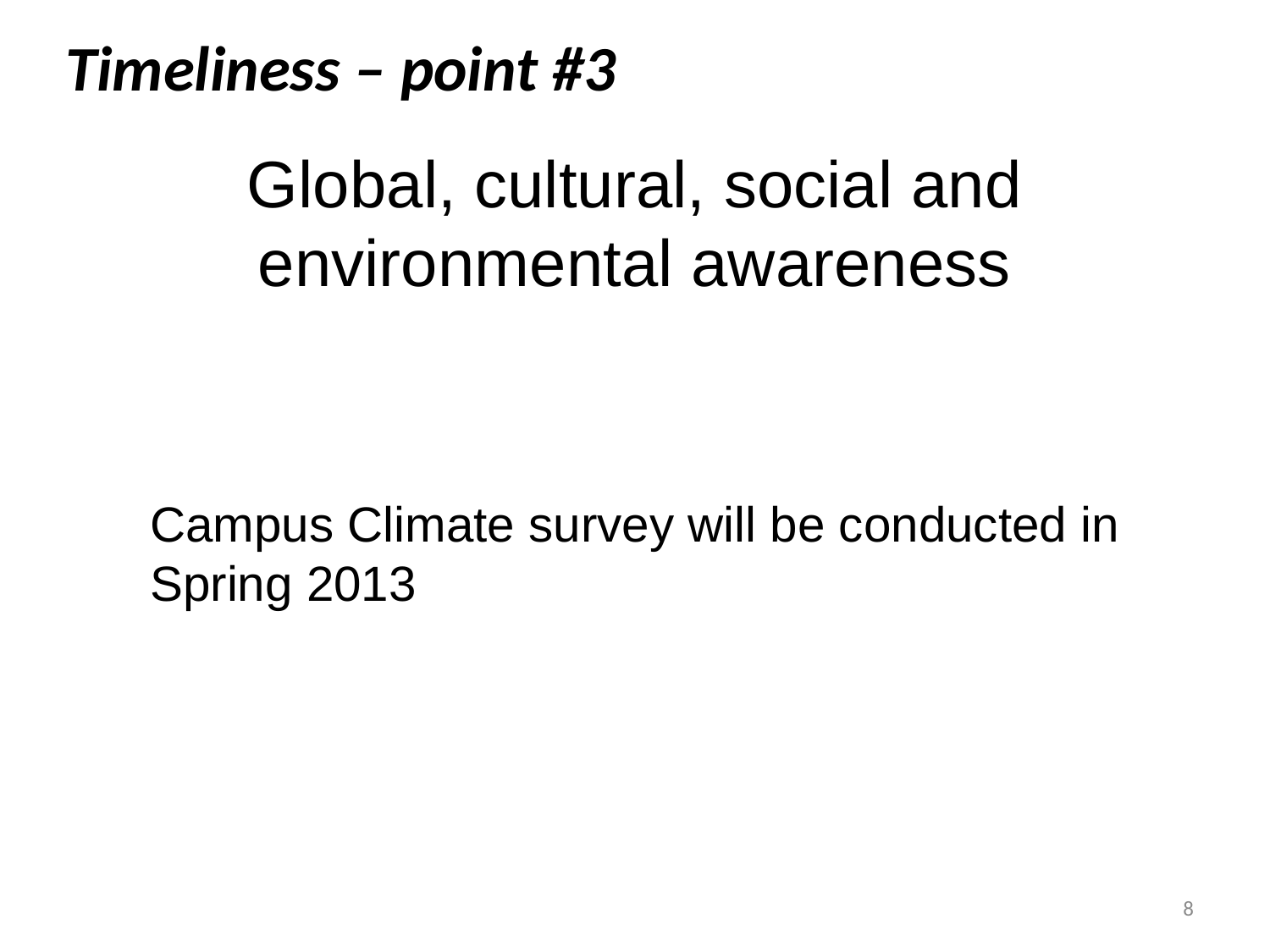

Timeliness – point #3
# Global, cultural, social and environmental awareness
Campus Climate survey will be conducted in Spring 2013
8